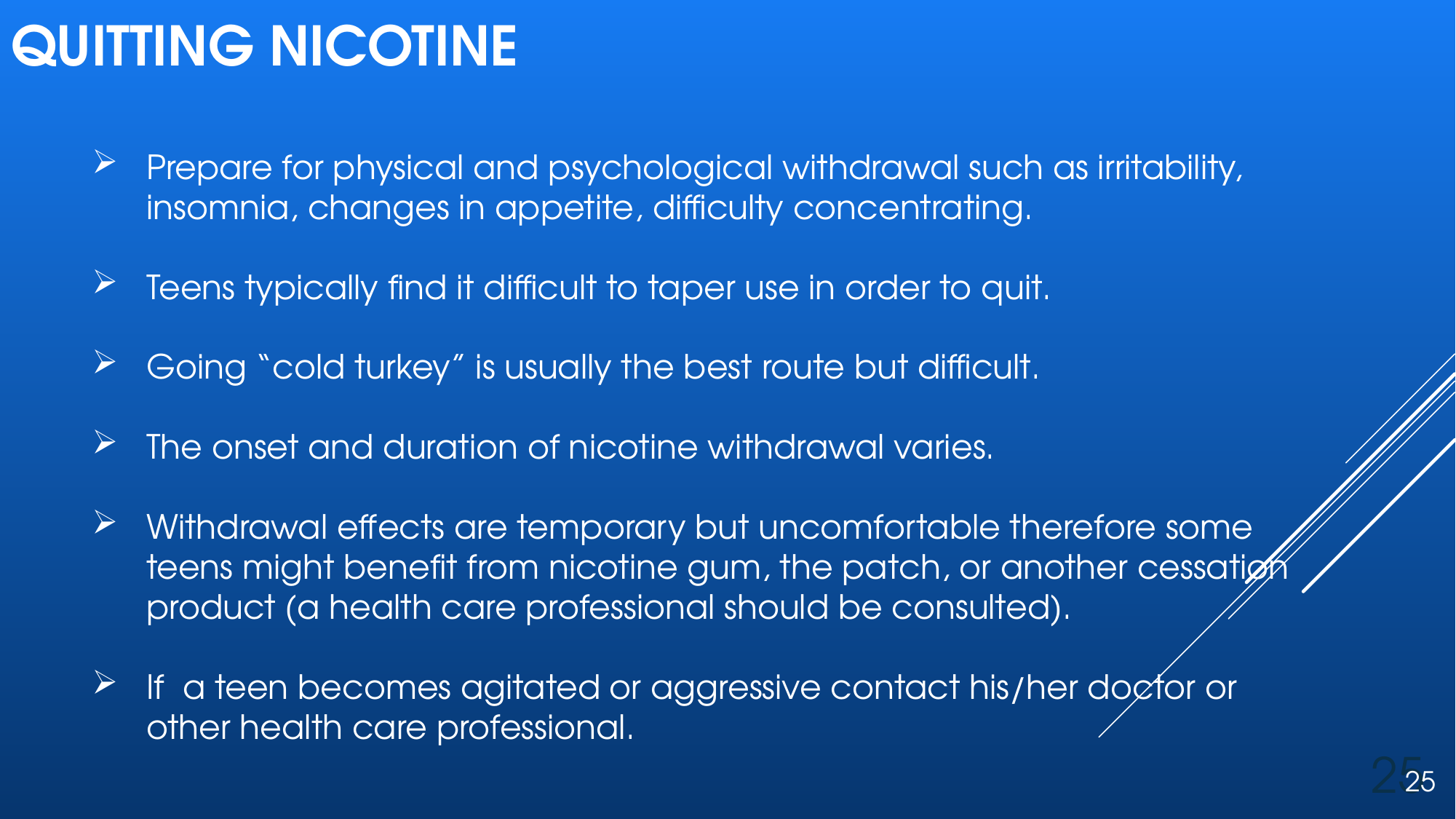

# Quitting Nicotine
Prepare for physical and psychological withdrawal such as irritability, insomnia, changes in appetite, difficulty concentrating.

Teens typically find it difficult to taper use in order to quit.

Going “cold turkey” is usually the best route but difficult.

The onset and duration of nicotine withdrawal varies.

Withdrawal effects are temporary but uncomfortable therefore some teens might benefit from nicotine gum, the patch, or another cessation product (a health care professional should be consulted).

If  a teen becomes agitated or aggressive contact his/her doctor or other health care professional.

25